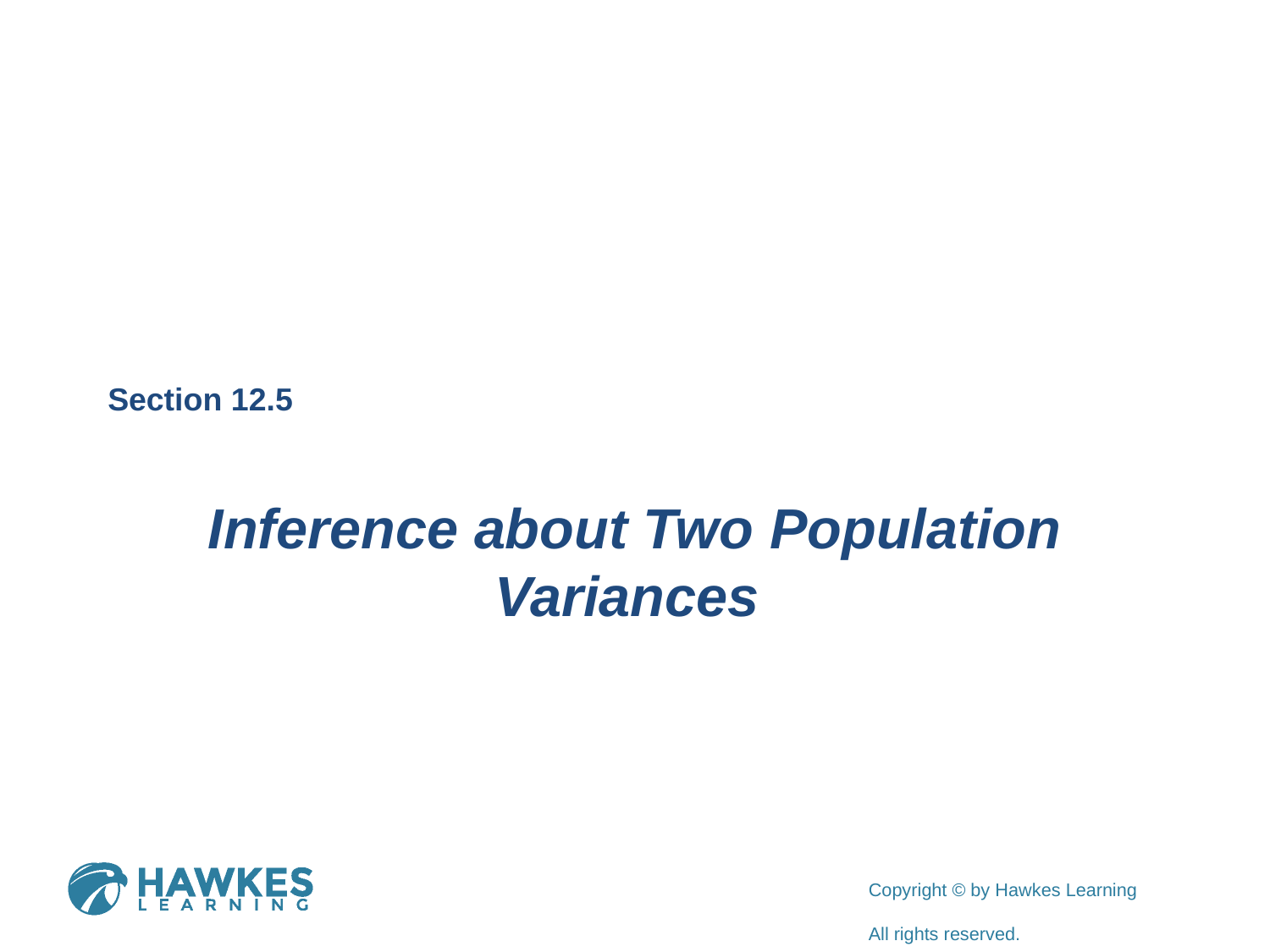

Section 12.5
Inference about Two Population Variances